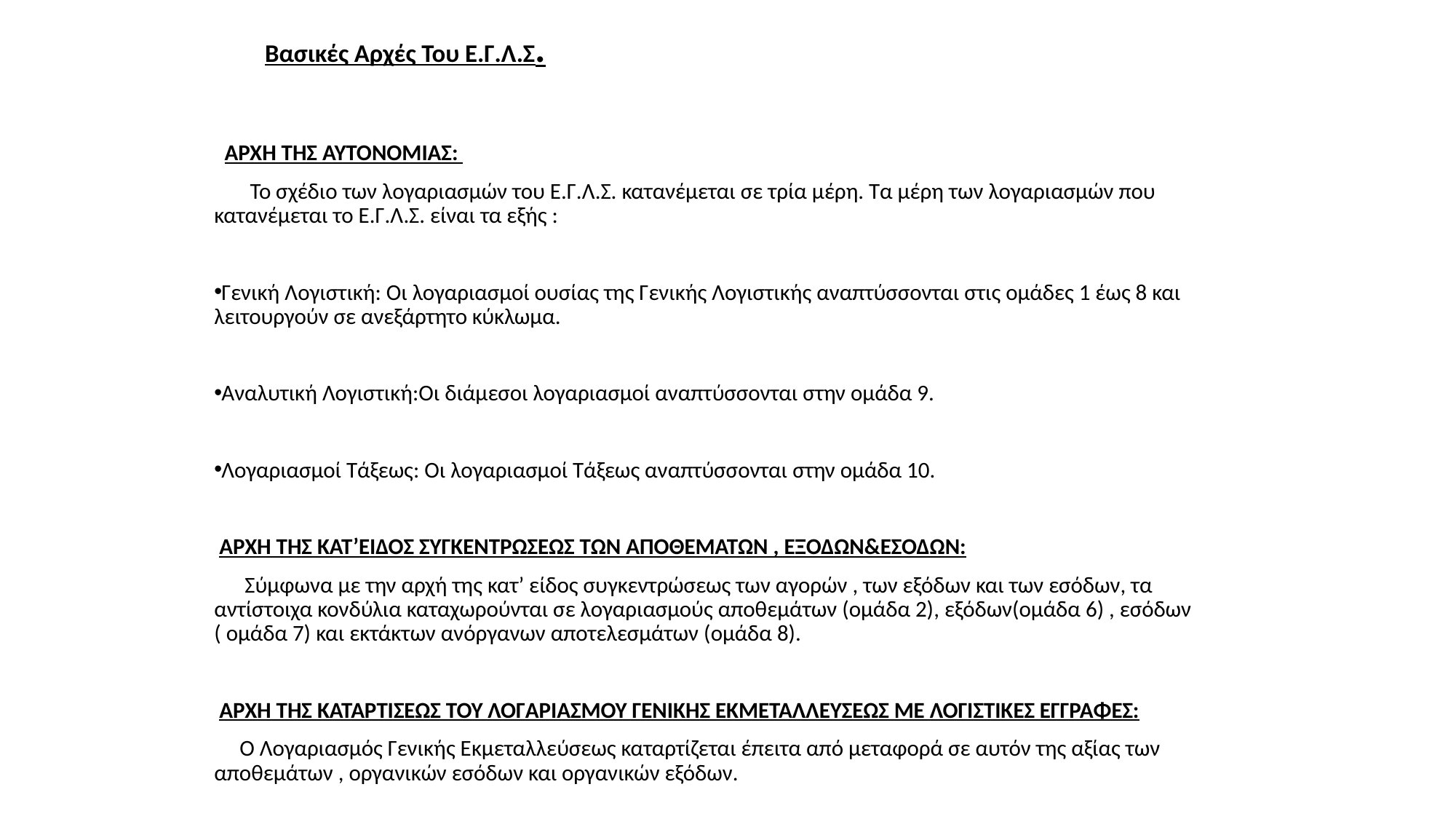

Βασικές Αρχές Του Ε.Γ.Λ.Σ.

  ΑΡΧΗ ΤΗΣ ΑΥΤΟΝΟΜΙΑΣ:
       Το σχέδιο των λογαριασμών του Ε.Γ.Λ.Σ. κατανέμεται σε τρία μέρη. Τα μέρη των λογαριασμών που κατανέμεται το Ε.Γ.Λ.Σ. είναι τα εξής :

Γενική Λογιστική: Οι λογαριασμοί ουσίας της Γενικής Λογιστικής αναπτύσσονται στις ομάδες 1 έως 8 και λειτουργούν σε ανεξάρτητο κύκλωμα.

Αναλυτική Λογιστική:Οι διάμεσοι λογαριασμοί αναπτύσσονται στην ομάδα 9.

Λογαριασμοί Τάξεως: Οι λογαριασμοί Τάξεως αναπτύσσονται στην ομάδα 10.

 ΑΡΧΗ ΤΗΣ ΚΑΤ’ΕΙΔΟΣ ΣΥΓΚΕΝΤΡΩΣΕΩΣ ΤΩΝ ΑΠΟΘΕΜΑΤΩΝ , ΕΞΟΔΩΝ&ΕΣΟΔΩΝ:
      Σύμφωνα με την αρχή της κατ’ είδος συγκεντρώσεως των αγορών , των εξόδων και των εσόδων, τα αντίστοιχα κονδύλια καταχωρούνται σε λογαριασμούς αποθεμάτων (ομάδα 2), εξόδων(ομάδα 6) , εσόδων ( ομάδα 7) και εκτάκτων ανόργανων αποτελεσμάτων (ομάδα 8).

 ΑΡΧΗ ΤΗΣ ΚΑΤΑΡΤΙΣΕΩΣ ΤΟΥ ΛΟΓΑΡΙΑΣΜΟΥ ΓΕΝΙΚΗΣ ΕΚΜΕΤΑΛΛΕΥΣΕΩΣ ΜΕ ΛΟΓΙΣΤΙΚΕΣ ΕΓΓΡΑΦΕΣ:
     Ο Λογαριασμός Γενικής Εκμεταλλεύσεως καταρτίζεται έπειτα από μεταφορά σε αυτόν της αξίας των αποθεμάτων , οργανικών εσόδων και οργανικών εξόδων.